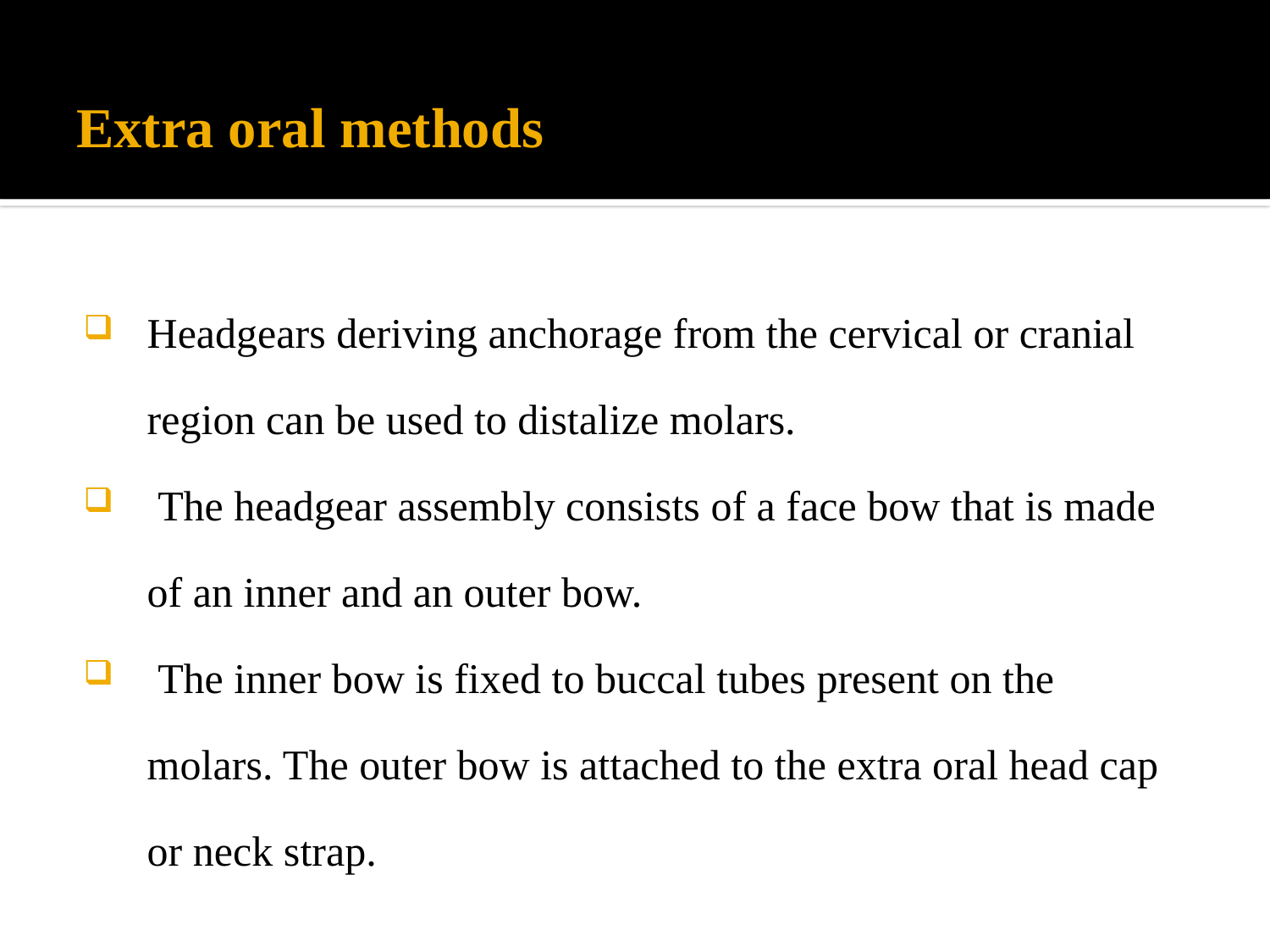

# Extra oral methods
Headgears deriving anchorage from the cervical or cranial region can be used to distalize molars.
 The headgear assembly consists of a face bow that is made of an inner and an outer bow.
 The inner bow is fixed to buccal tubes present on the molars. The outer bow is attached to the extra oral head cap or neck strap.